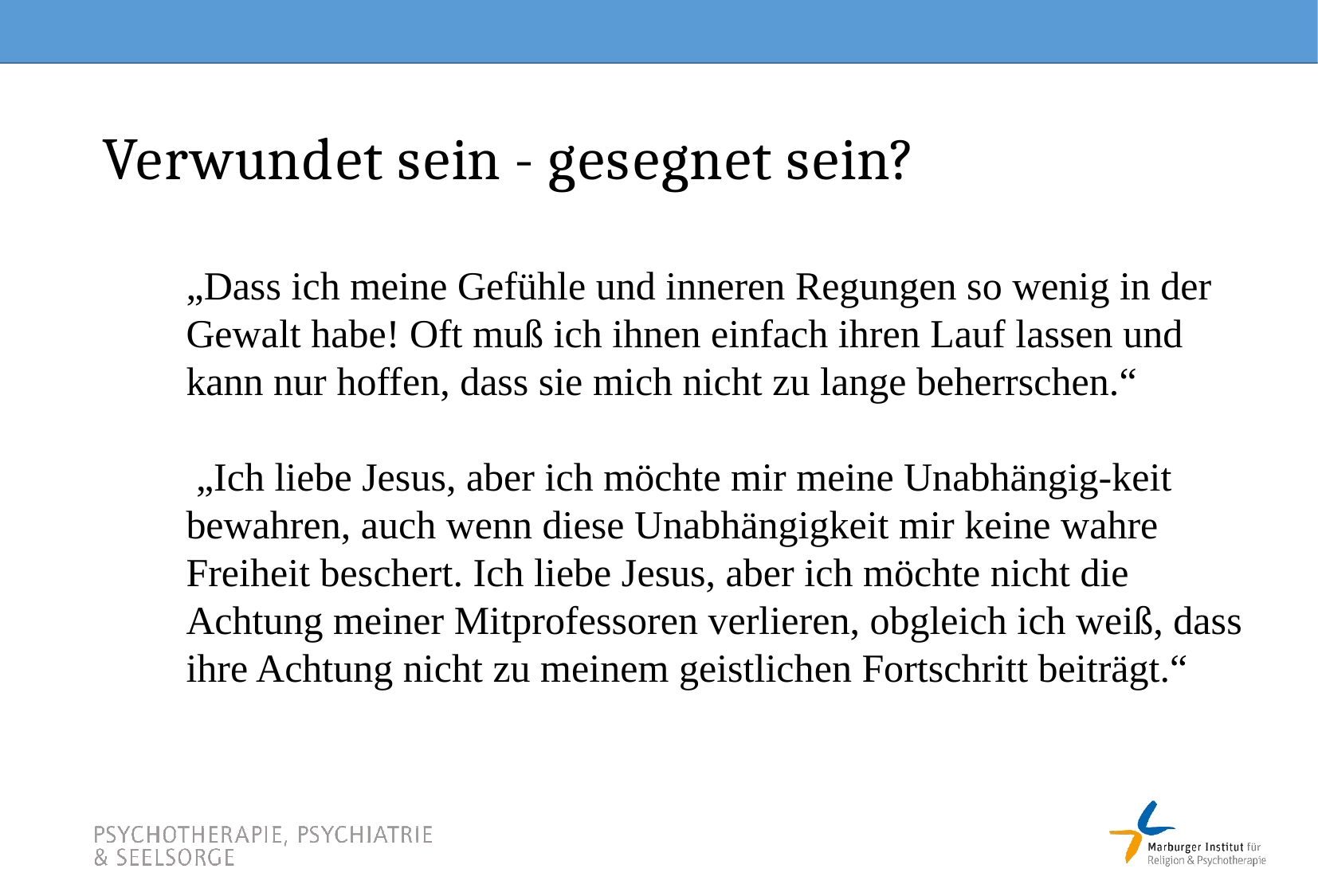

# Verwundet sein - gesegnet sein?
„Dass ich meine Gefühle und inneren Regungen so wenig in der Gewalt habe! Oft muß ich ihnen einfach ihren Lauf lassen und kann nur hoffen, dass sie mich nicht zu lange beherrschen.“

 „Ich liebe Jesus, aber ich möchte mir meine Unabhängig-keit bewahren, auch wenn diese Unabhängigkeit mir keine wahre Freiheit beschert. Ich liebe Jesus, aber ich möchte nicht die Achtung meiner Mitprofessoren verlieren, obgleich ich weiß, dass ihre Achtung nicht zu meinem geistlichen Fortschritt beiträgt.“